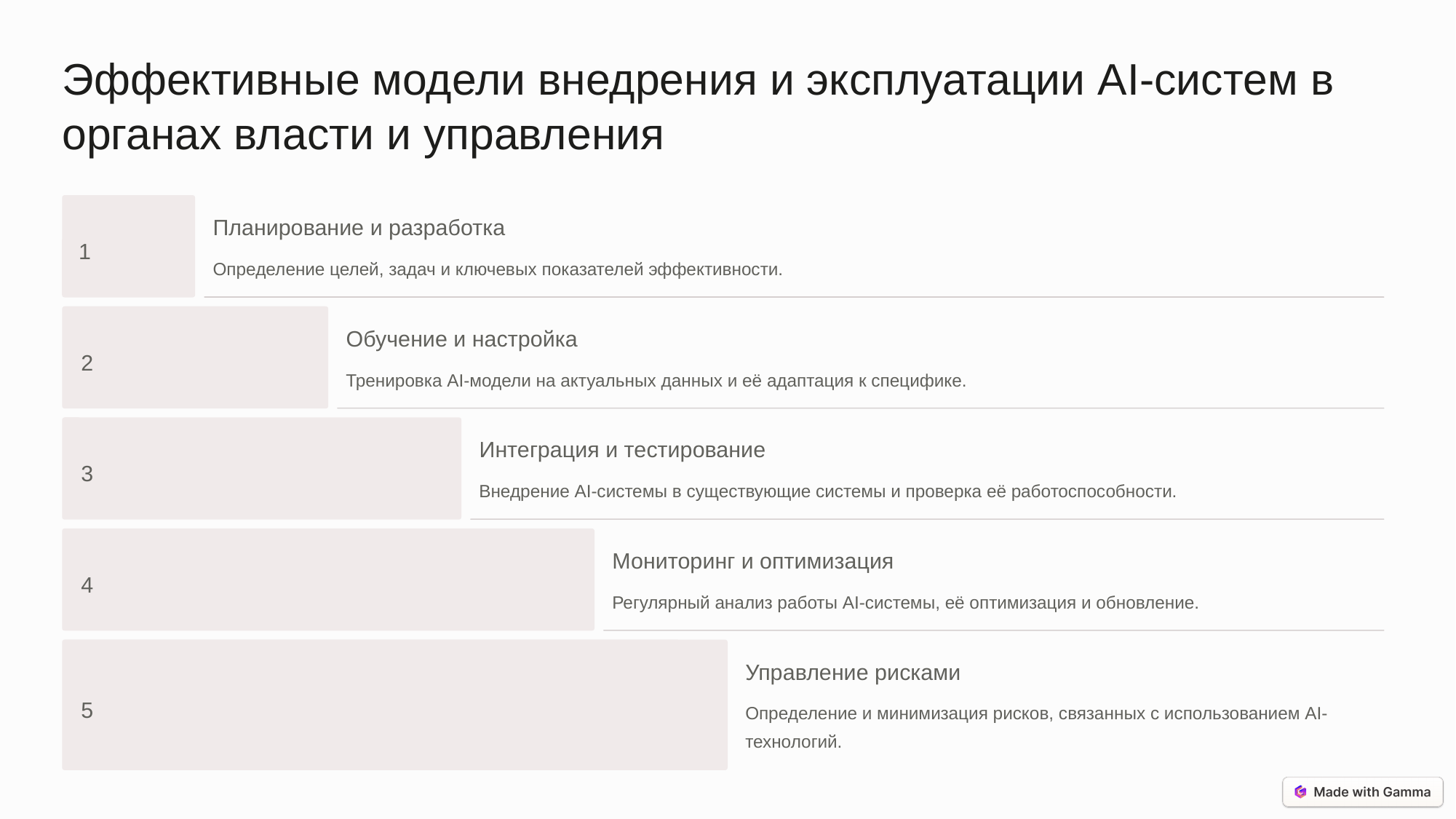

Эффективные модели внедрения и эксплуатации AI-систем в органах власти и управления

Планирование и разработка
1
Определение целей, задач и ключевых показателей эффективности.

Обучение и настройка
2
Тренировка AI-модели на актуальных данных и её адаптация к специфике.

Интеграция и тестирование
3
Внедрение AI-системы в существующие системы и проверка её работоспособности.

Мониторинг и оптимизация
4
Регулярный анализ работы AI-системы, её оптимизация и обновление.

Управление рисками
5
Определение и минимизация рисков, связанных с использованием AI-технологий.